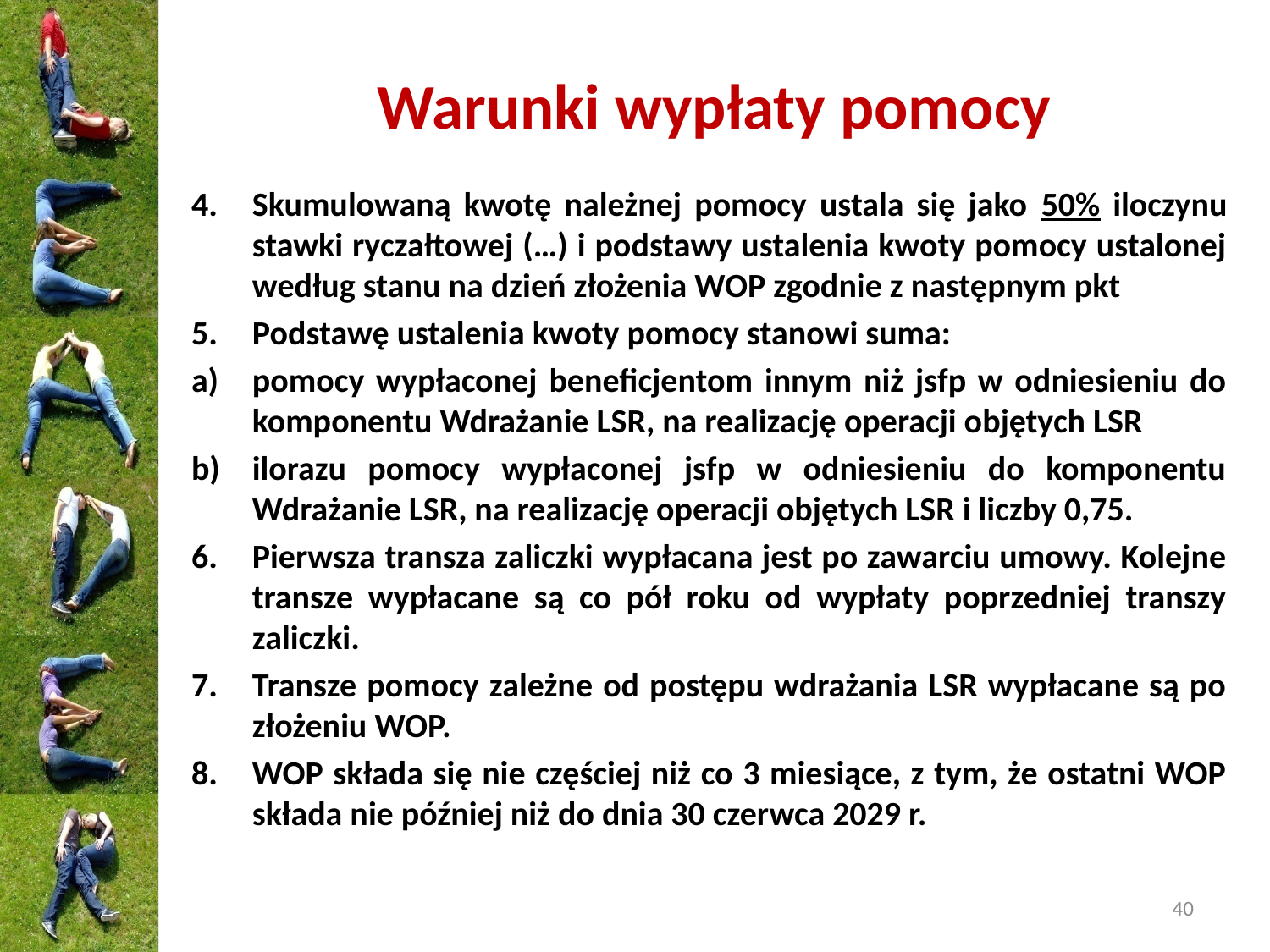

# Warunki wypłaty pomocy
Skumulowaną kwotę należnej pomocy ustala się jako 50% iloczynu stawki ryczałtowej (…) i podstawy ustalenia kwoty pomocy ustalonej według stanu na dzień złożenia WOP zgodnie z następnym pkt
Podstawę ustalenia kwoty pomocy stanowi suma:
pomocy wypłaconej beneficjentom innym niż jsfp w odniesieniu do komponentu Wdrażanie LSR, na realizację operacji objętych LSR
ilorazu pomocy wypłaconej jsfp w odniesieniu do komponentu Wdrażanie LSR, na realizację operacji objętych LSR i liczby 0,75.
Pierwsza transza zaliczki wypłacana jest po zawarciu umowy. Kolejne transze wypłacane są co pół roku od wypłaty poprzedniej transzy zaliczki.
Transze pomocy zależne od postępu wdrażania LSR wypłacane są po złożeniu WOP.
WOP składa się nie częściej niż co 3 miesiące, z tym, że ostatni WOP składa nie później niż do dnia 30 czerwca 2029 r.
40